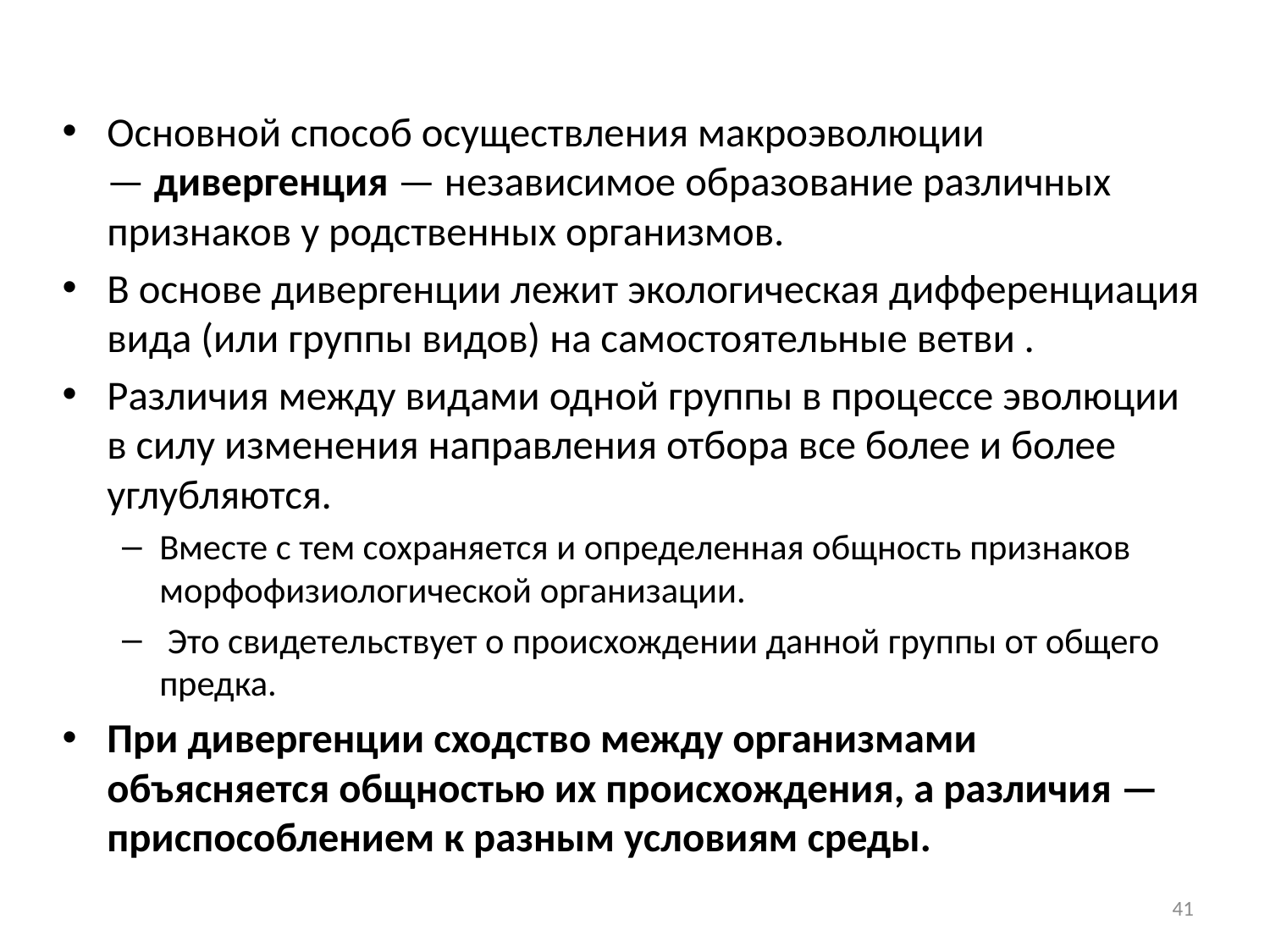

Основной способ осуществления макроэволюции — дивергенция — независимое образование различных признаков у родственных организмов.
В основе дивергенции лежит экологическая дифференциация вида (или группы видов) на самостоятельные ветви .
Различия между видами одной группы в процессе эволюции в силу изменения направления отбора все более и более углубляются.
Вместе с тем сохраняется и определенная общность признаков морфофизиологической организации.
 Это свидетельствует о происхождении данной группы от общего предка.
При дивергенции сходство между организмами объясняется общностью их происхождения, а различия — приспособлением к разным условиям среды.
41